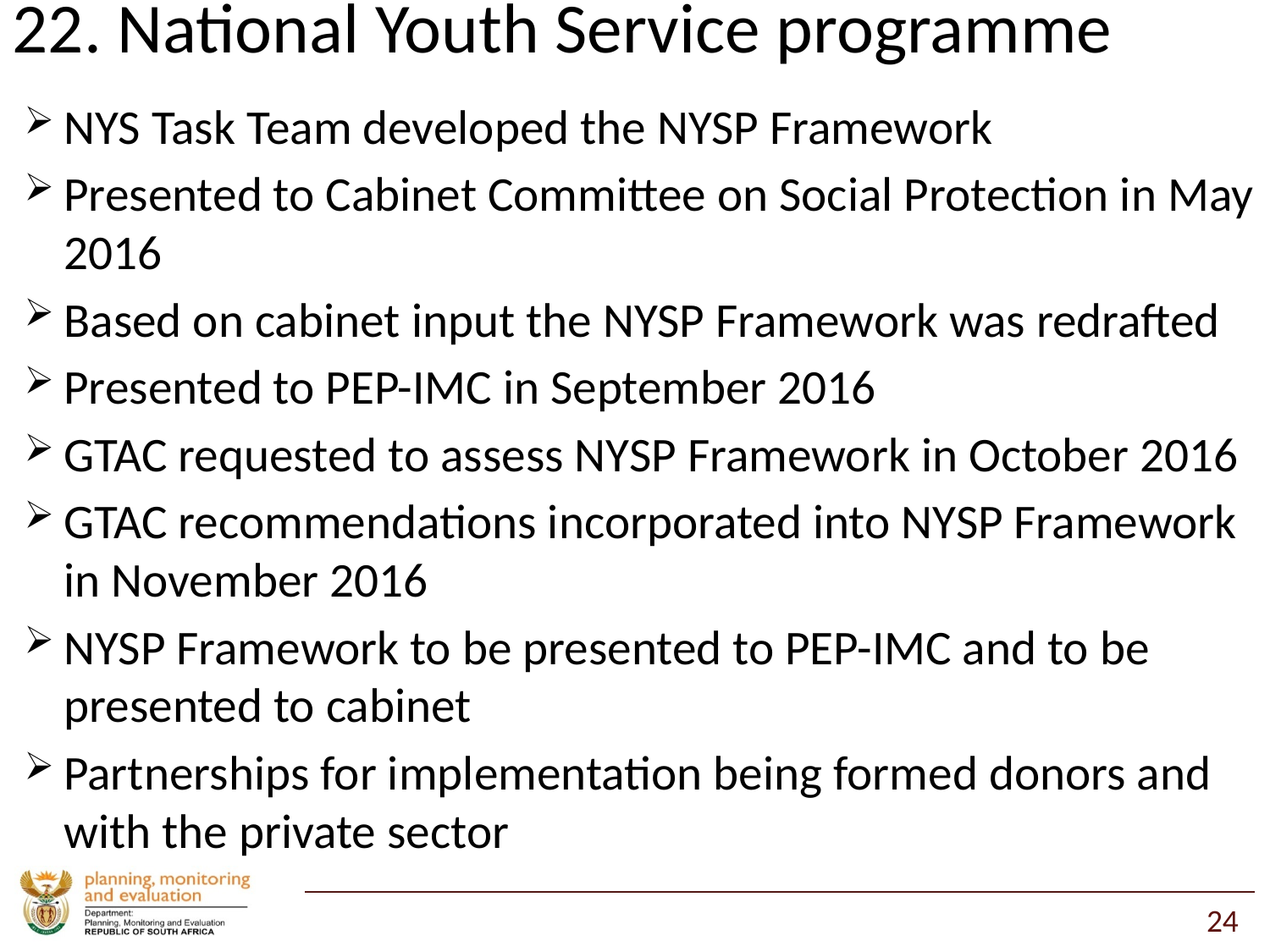

# 22. National Youth Service programme
NYS Task Team developed the NYSP Framework
Presented to Cabinet Committee on Social Protection in May 2016
Based on cabinet input the NYSP Framework was redrafted
Presented to PEP-IMC in September 2016
GTAC requested to assess NYSP Framework in October 2016
GTAC recommendations incorporated into NYSP Framework in November 2016
NYSP Framework to be presented to PEP-IMC and to be presented to cabinet
Partnerships for implementation being formed donors and with the private sector
24